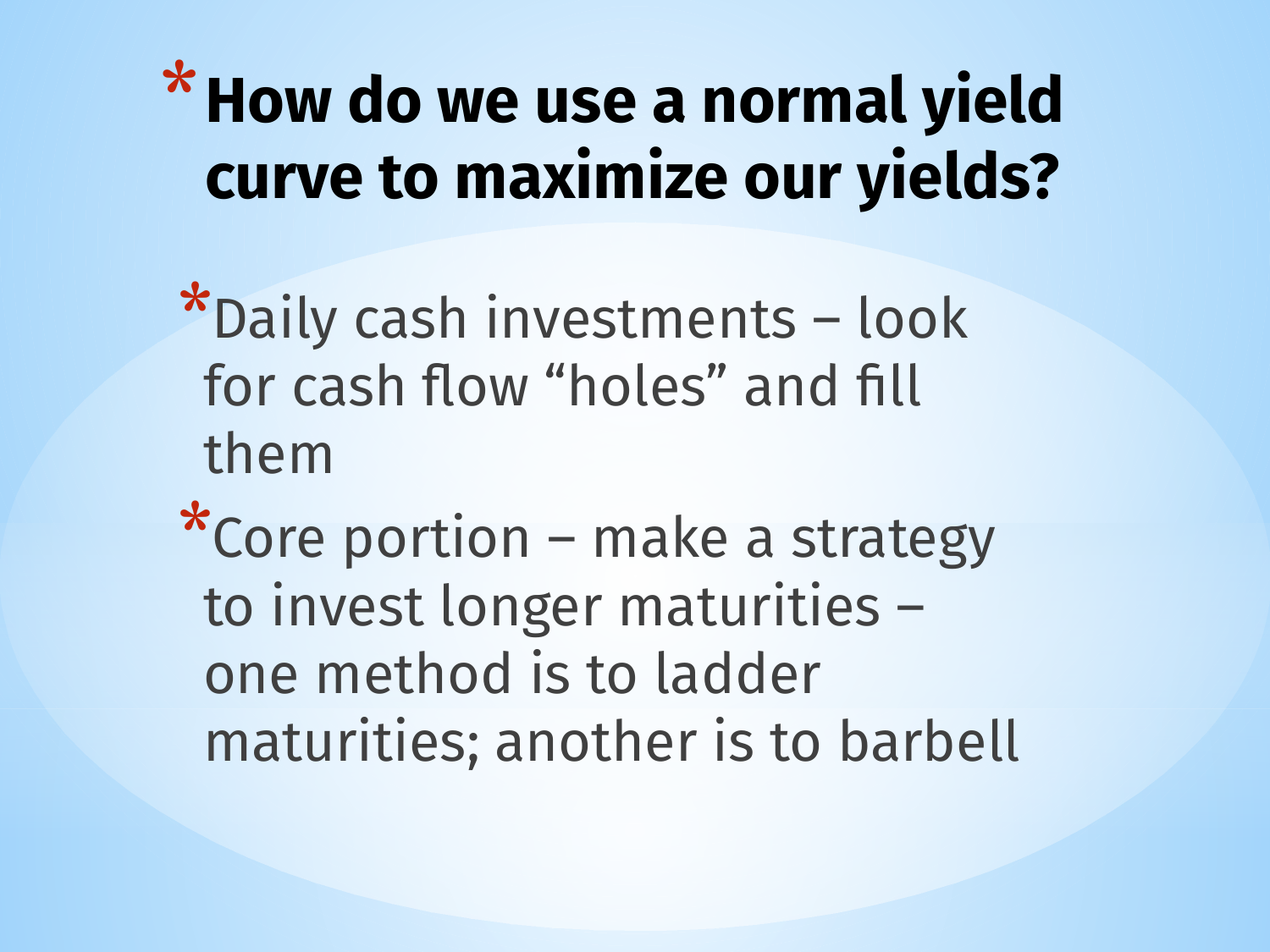

# How do we use a normal yield curve to maximize our yields?
Daily cash investments – look for cash flow “holes” and fill them
Core portion – make a strategy to invest longer maturities – one method is to ladder maturities; another is to barbell